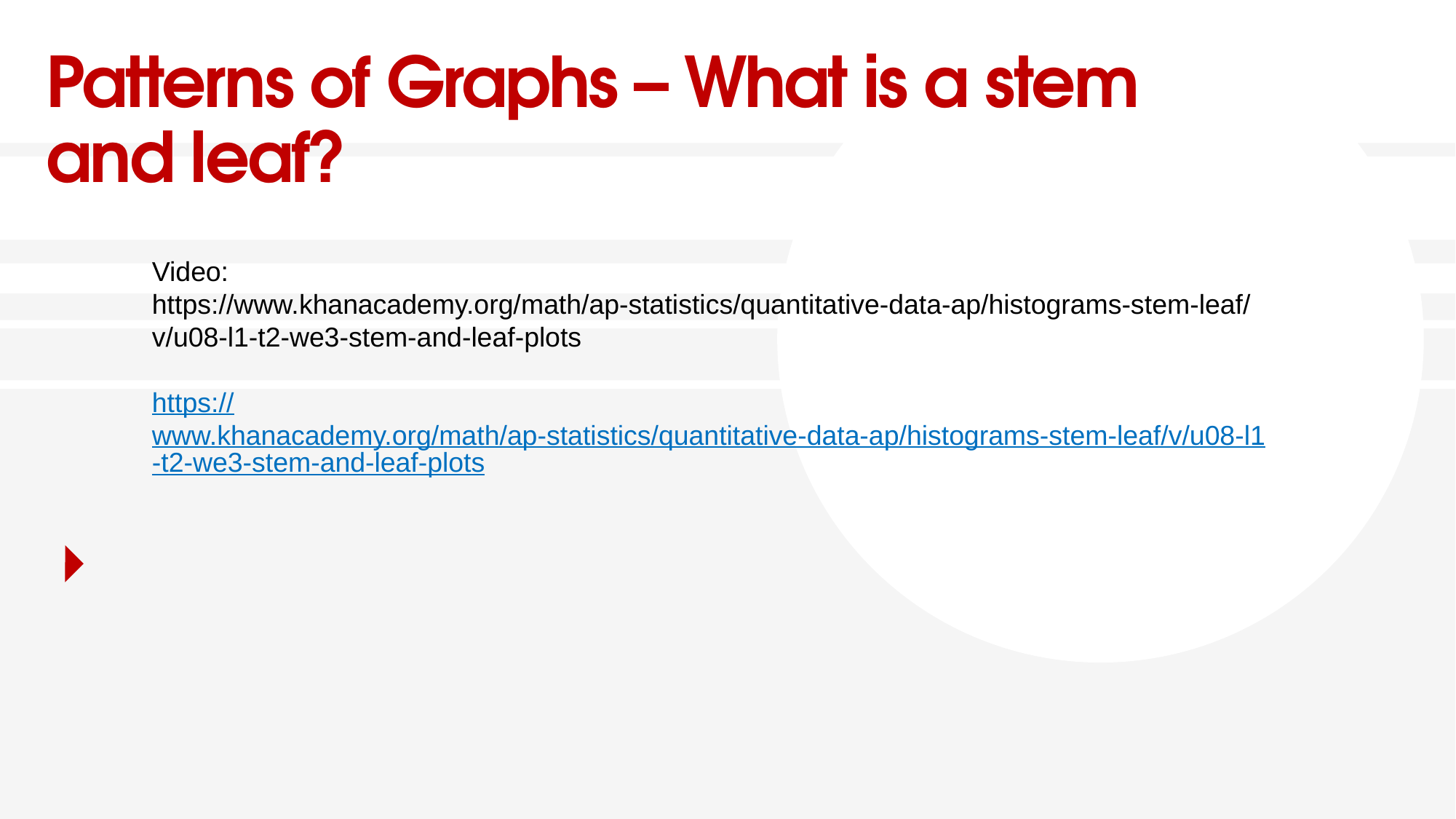

# Patterns of Graphs – What is a stem and leaf?
Video:
https://www.khanacademy.org/math/ap-statistics/quantitative-data-ap/histograms-stem-leaf/v/u08-l1-t2-we3-stem-and-leaf-plots

https://www.khanacademy.org/math/ap-statistics/quantitative-data-ap/histograms-stem-leaf/v/u08-l1-t2-we3-stem-and-leaf-plots